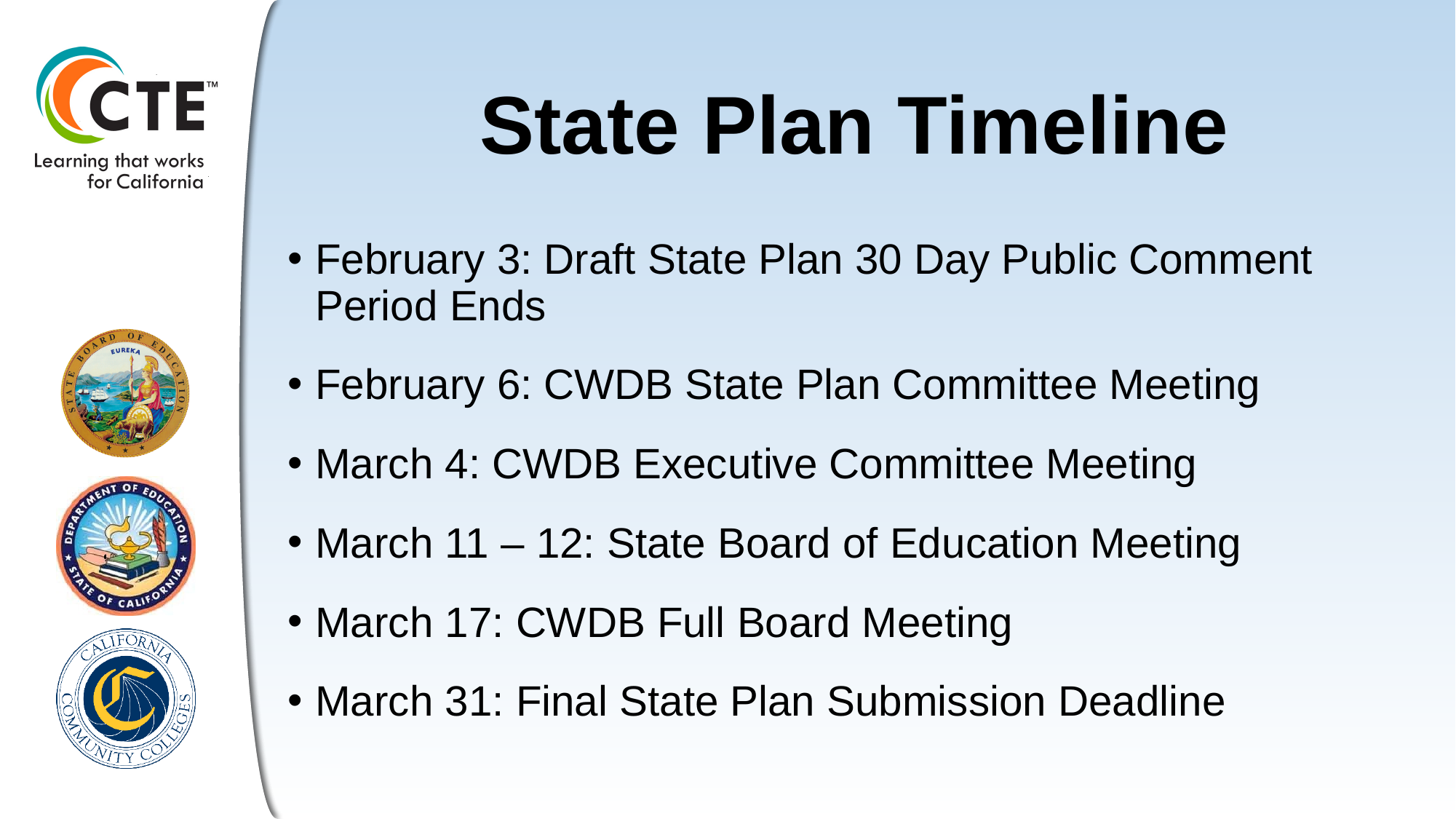

# State Plan Timeline
February 3: Draft State Plan 30 Day Public Comment Period Ends
February 6: CWDB State Plan Committee Meeting
March 4: CWDB Executive Committee Meeting
March 11 – 12: State Board of Education Meeting
March 17: CWDB Full Board Meeting
March 31: Final State Plan Submission Deadline